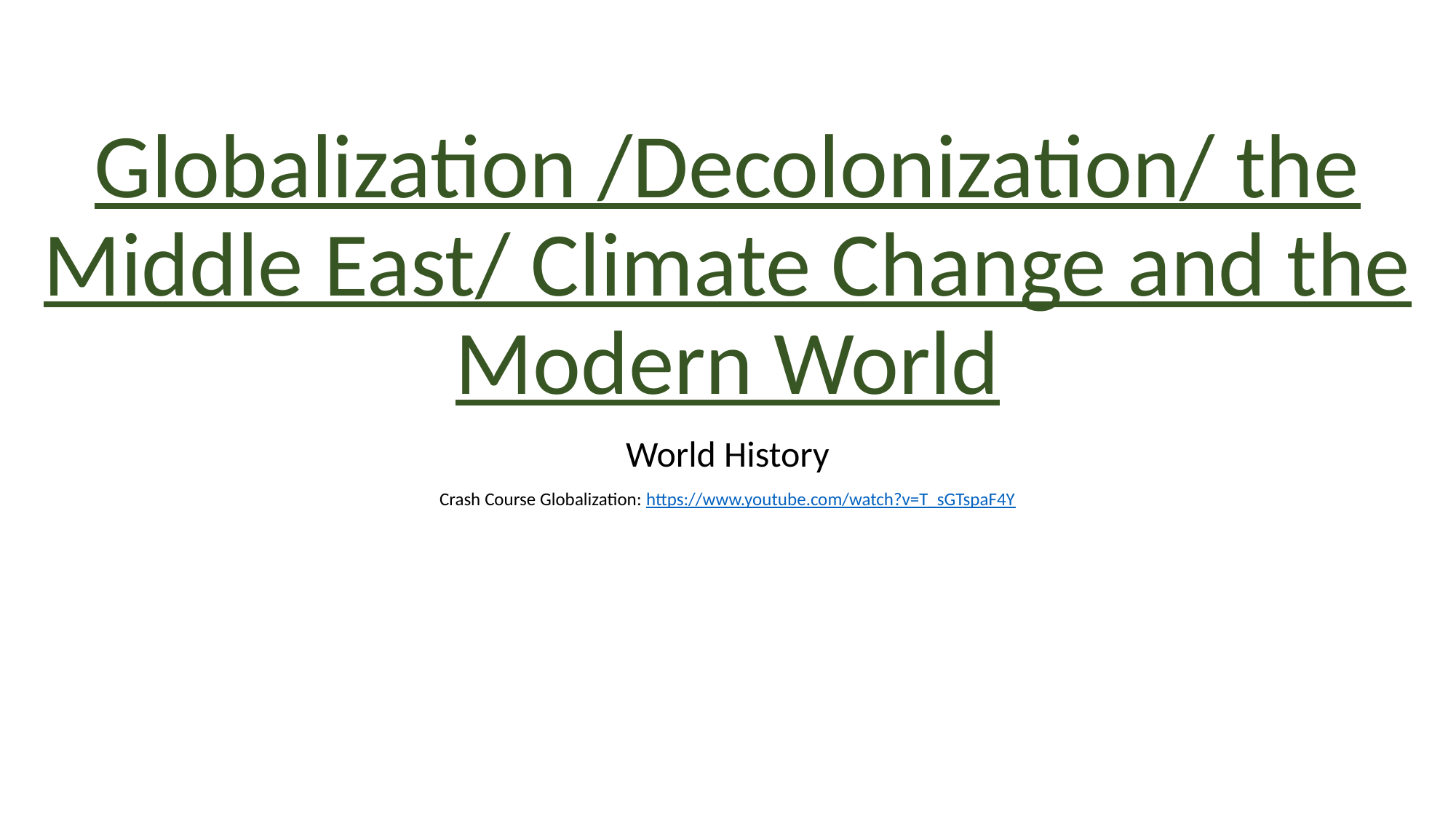

# Globalization /Decolonization/ the Middle East/ Climate Change and the Modern World
World History
Crash Course Globalization: https://www.youtube.com/watch?v=T_sGTspaF4Y